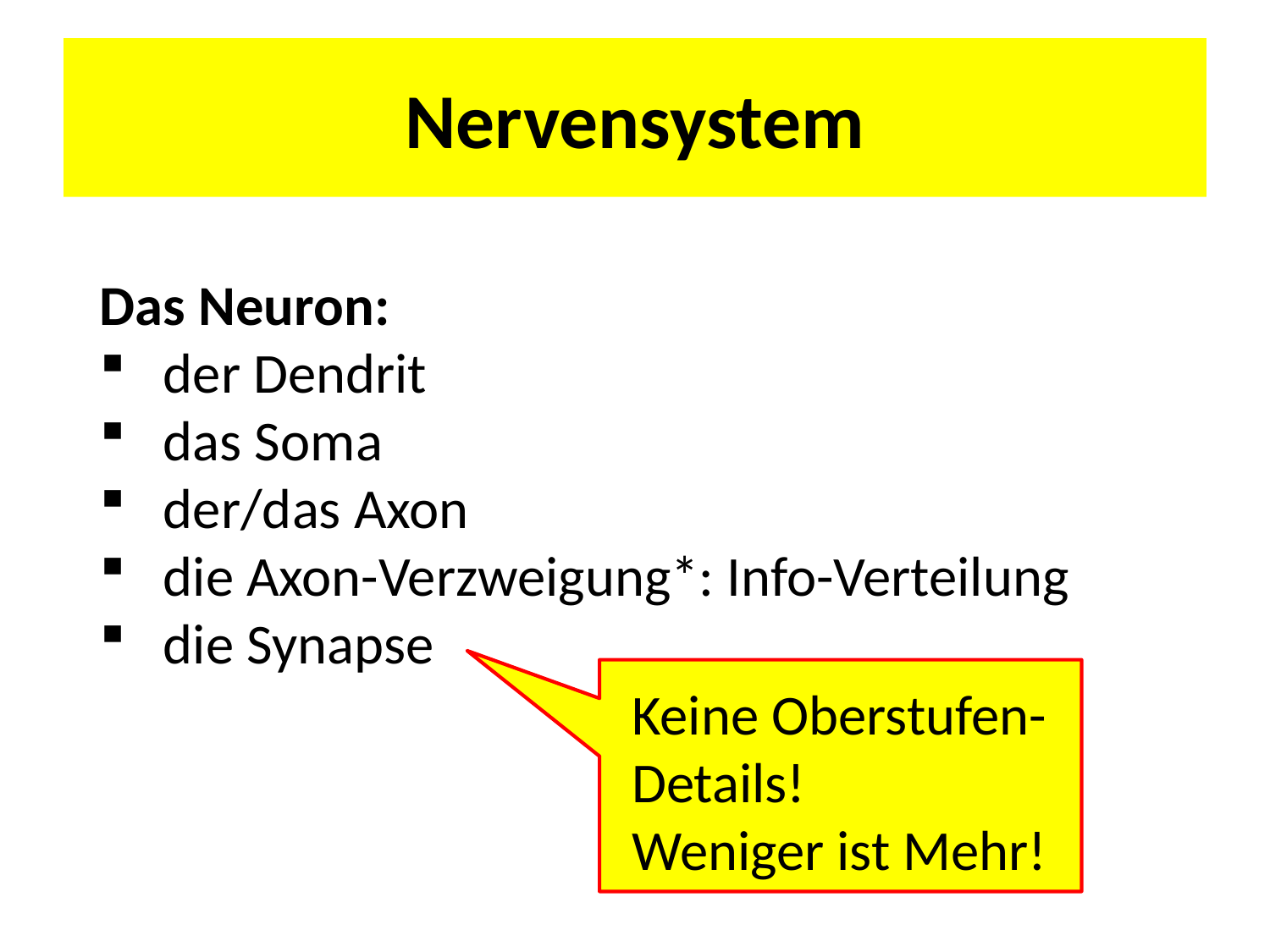

# Nervensystem
Das Neuron:
der Dendrit
das Soma
der/das Axon
die Axon-Verzweigung*: Info-Verteilung
die Synapse

Keine Oberstufen-Details!
Weniger ist Mehr!